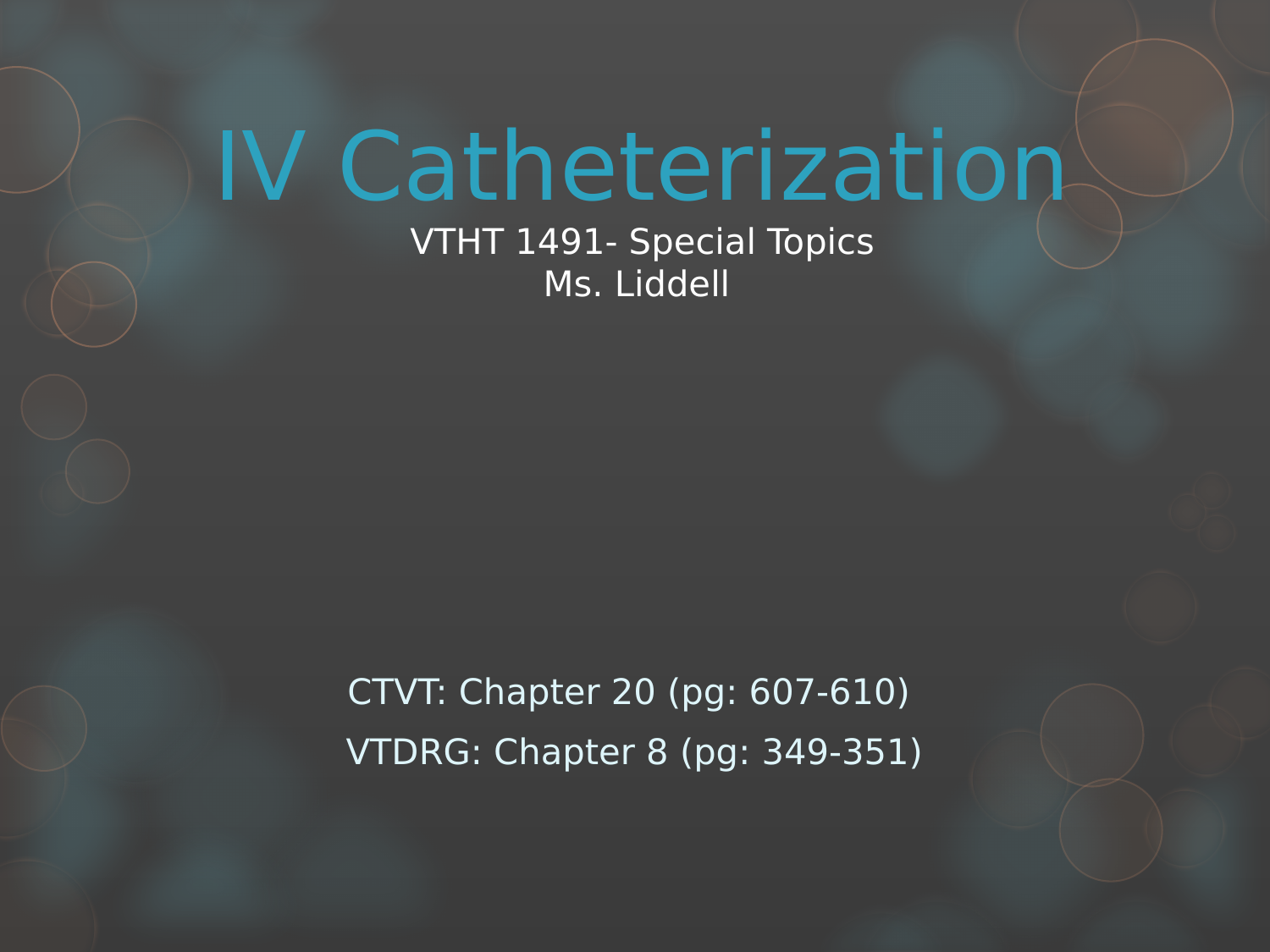

# IV Catheterization VTHT 1491- Special Topics Ms. Liddell
CTVT: Chapter 20 (pg: 607-610)
VTDRG: Chapter 8 (pg: 349-351)